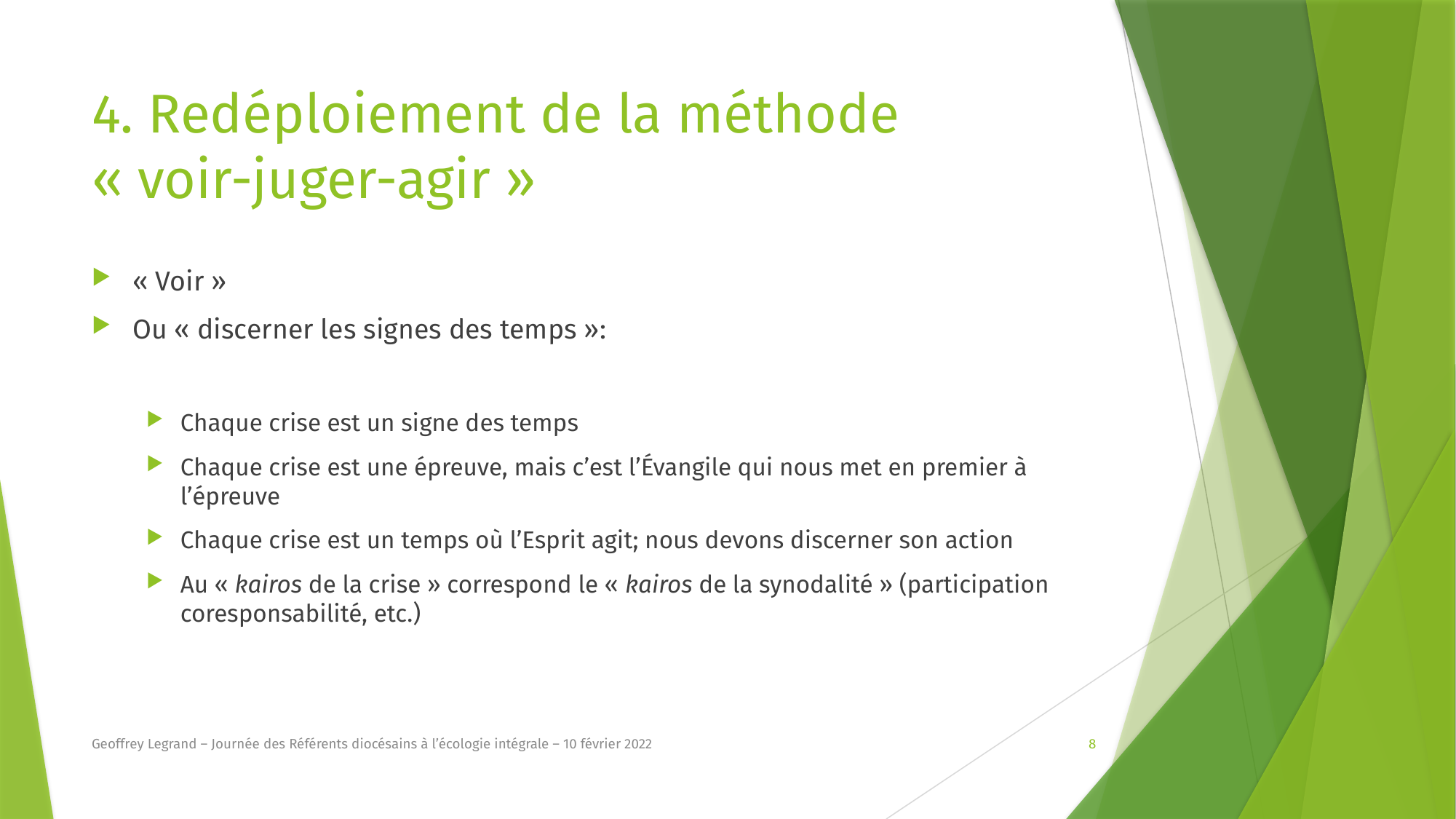

# 4. Redéploiement de la méthode « voir-juger-agir »
« Voir »
Ou « discerner les signes des temps »:

Chaque crise est un signe des temps
Chaque crise est une épreuve, mais c’est l’Évangile qui nous met en premier à l’épreuve
Chaque crise est un temps où l’Esprit agit; nous devons discerner son action
Au « kairos de la crise » correspond le « kairos de la synodalité » (participation coresponsabilité, etc.)
Geoffrey Legrand – Journée des Référents diocésains à l’écologie intégrale – 10 février 2022
8